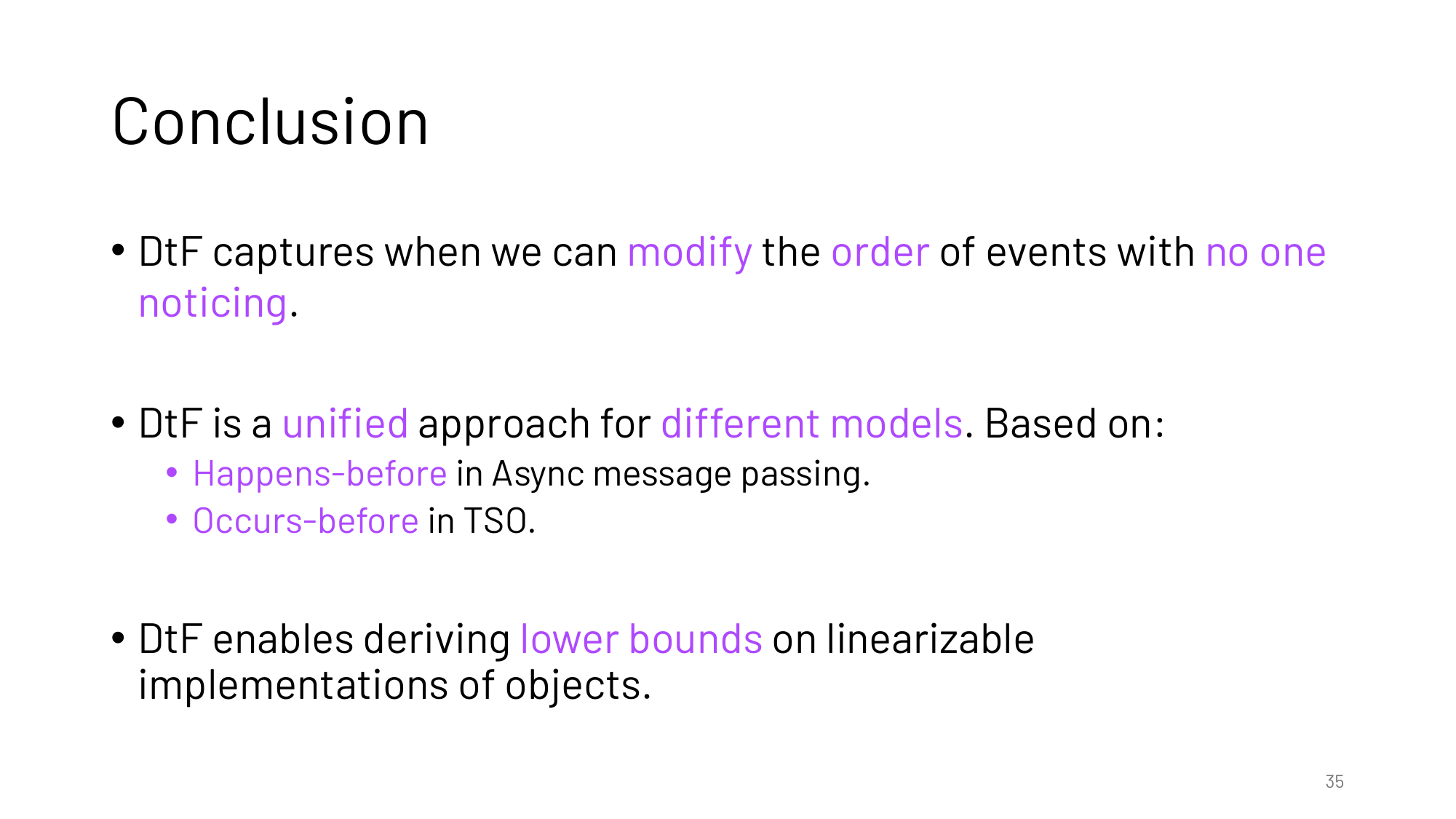

# Conclusion
DtF captures when we can modify the order of events with no one noticing.

DtF is a unified approach for different models. Based on:
Happens-before in Async message passing.
Occurs-before in TSO.

DtF enables deriving lower bounds on linearizable implementations of objects.
35